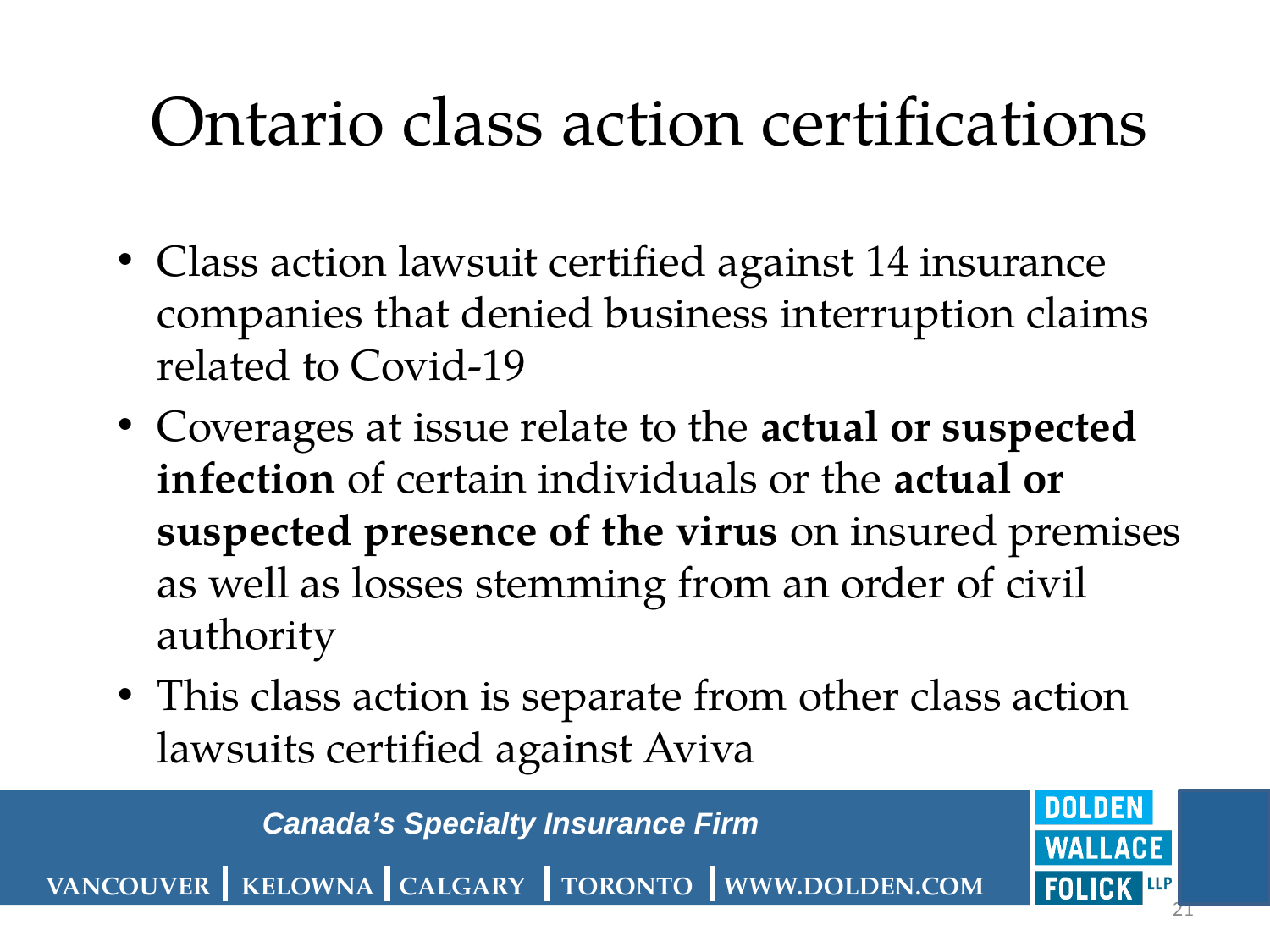

# Ontario class action certifications
Class action lawsuit certified against 14 insurance companies that denied business interruption claims related to Covid-19
Coverages at issue relate to the actual or suspected infection of certain individuals or the actual or suspected presence of the virus on insured premises as well as losses stemming from an order of civil authority
This class action is separate from other class action lawsuits certified against Aviva

21